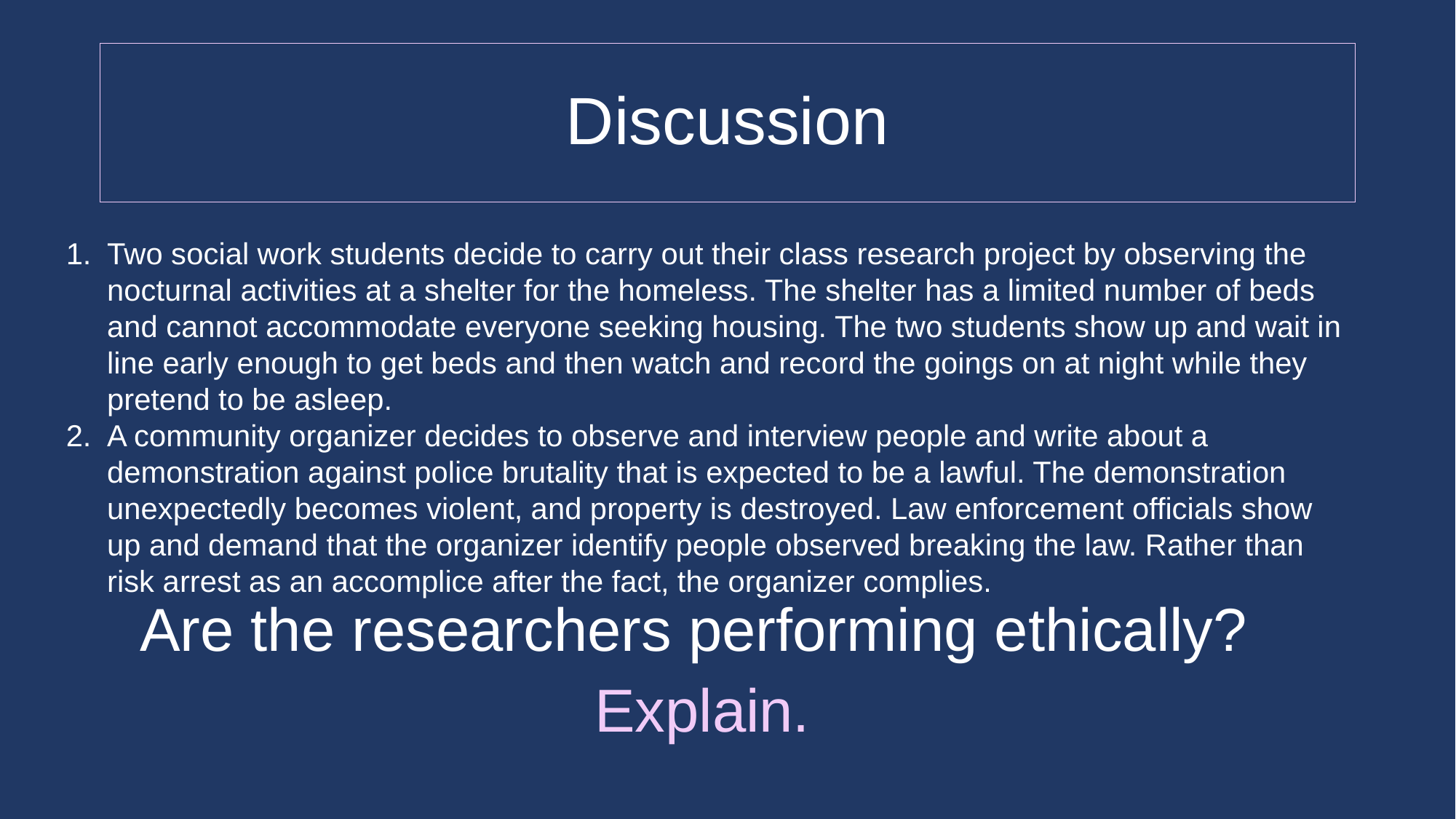

# Discussion
Two social work students decide to carry out their class research project by observing the nocturnal activities at a shelter for the homeless. The shelter has a limited number of beds and cannot accommodate everyone seeking housing. The two students show up and wait in line early enough to get beds and then watch and record the goings on at night while they pretend to be asleep.
A community organizer decides to observe and interview people and write about a demonstration against police brutality that is expected to be a lawful. The demonstration unexpectedly becomes violent, and property is destroyed. Law enforcement officials show up and demand that the organizer identify people observed breaking the law. Rather than risk arrest as an accomplice after the fact, the organizer complies.
Are the researchers performing ethically?
Explain.